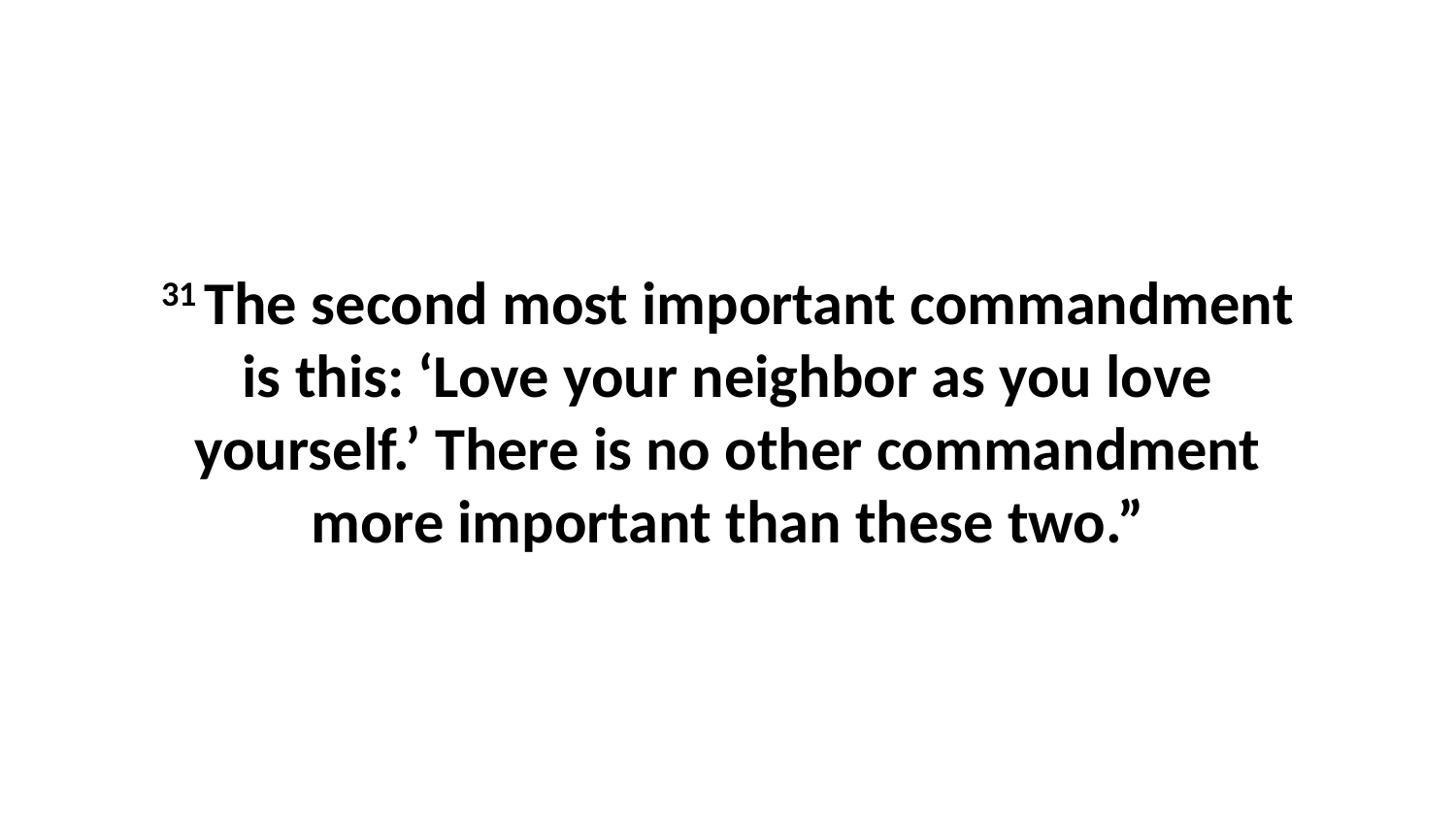

31 The second most important commandment is this: ‘Love your neighbor as you love yourself.’ There is no other commandment more important than these two.”